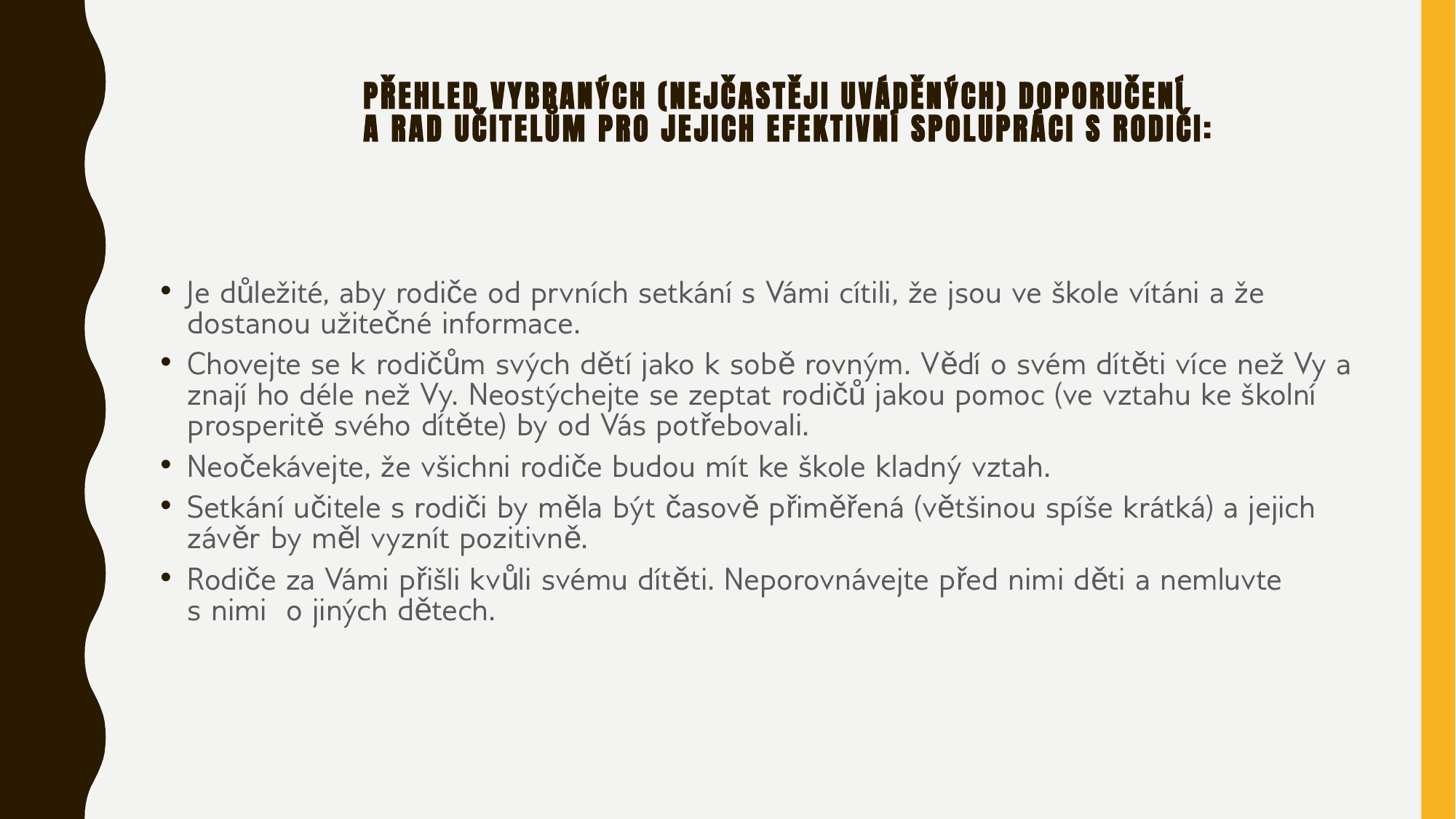

# Přehled vybraných (nejčastěji uváděných) doporučení a rad učitelům pro jejich efektivní spolupráci s rodiči:
Je důležité, aby rodiče od prvních setkání s Vámi cítili, že jsou ve škole vítáni a že dostanou užitečné informace.
Chovejte se k rodičům svých dětí jako k sobě rovným. Vědí o svém dítěti více než Vy a znají ho déle než Vy. Neostýchejte se zeptat rodičů jakou pomoc (ve vztahu ke školní prosperitě svého dítěte) by od Vás potřebovali.
Neočekávejte, že všichni rodiče budou mít ke škole kladný vztah.
Setkání učitele s rodiči by měla být časově přiměřená (většinou spíše krátká) a jejich závěr by měl vyznít pozitivně.
Rodiče za Vámi přišli kvůli svému dítěti. Neporovnávejte před nimi děti a nemluvte s nimi  o jiných dětech.